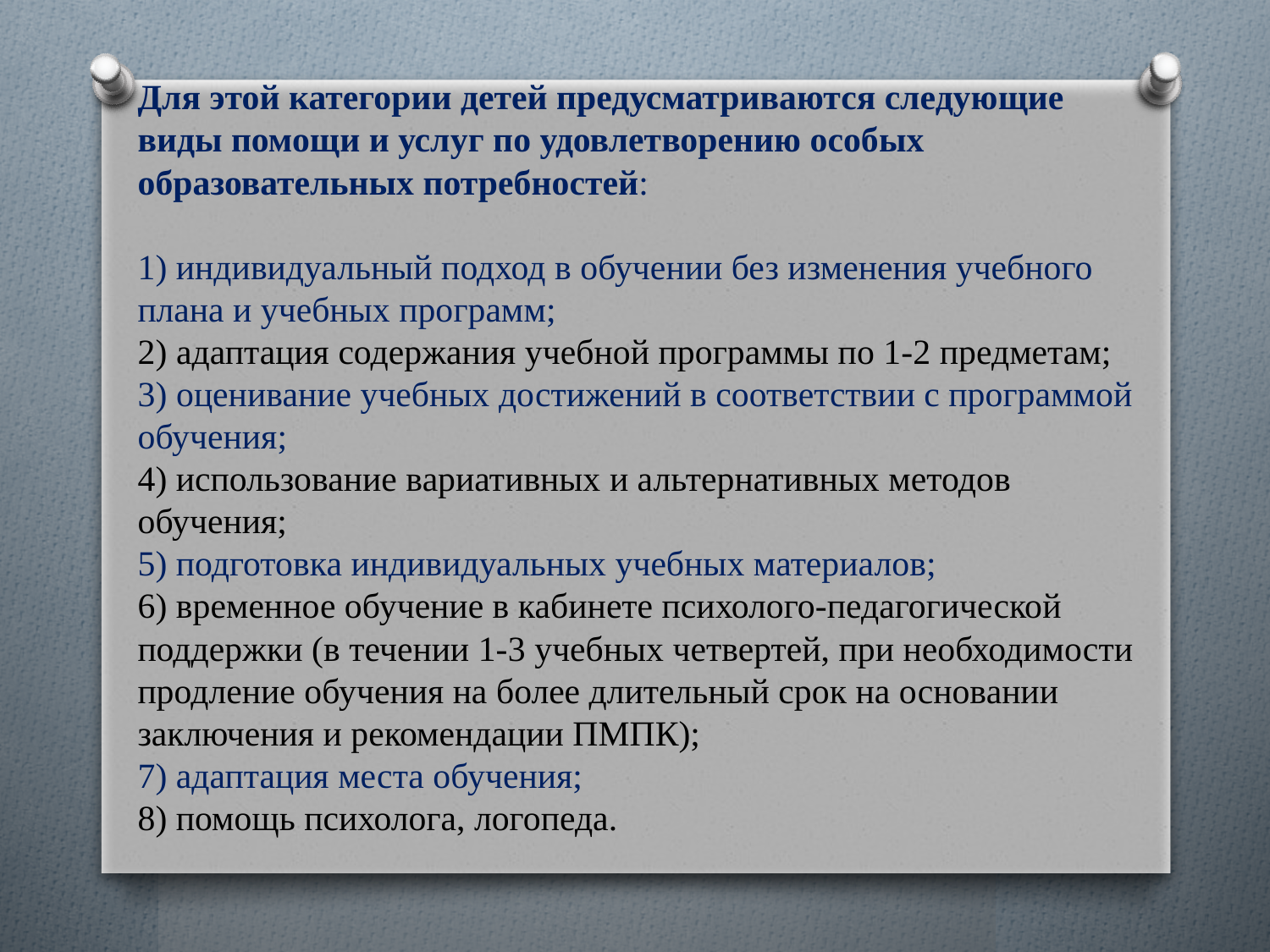

# Для этой категории детей предусматриваются следующие виды помощи и услуг по удовлетворению особых образовательных потребностей: 1) индивидуальный подход в обучении без изменения учебного плана и учебных программ; 2) адаптация содержания учебной программы по 1-2 предметам; 3) оценивание учебных достижений в соответствии с программой обучения; 4) использование вариативных и альтернативных методов обучения; 5) подготовка индивидуальных учебных материалов; 6) временное обучение в кабинете психолого-педагогической поддержки (в течении 1-3 учебных четвертей, при необходимости продление обучения на более длительный срок на основании заключения и рекомендации ПМПК); 7) адаптация места обучения; 8) помощь психолога, логопеда.